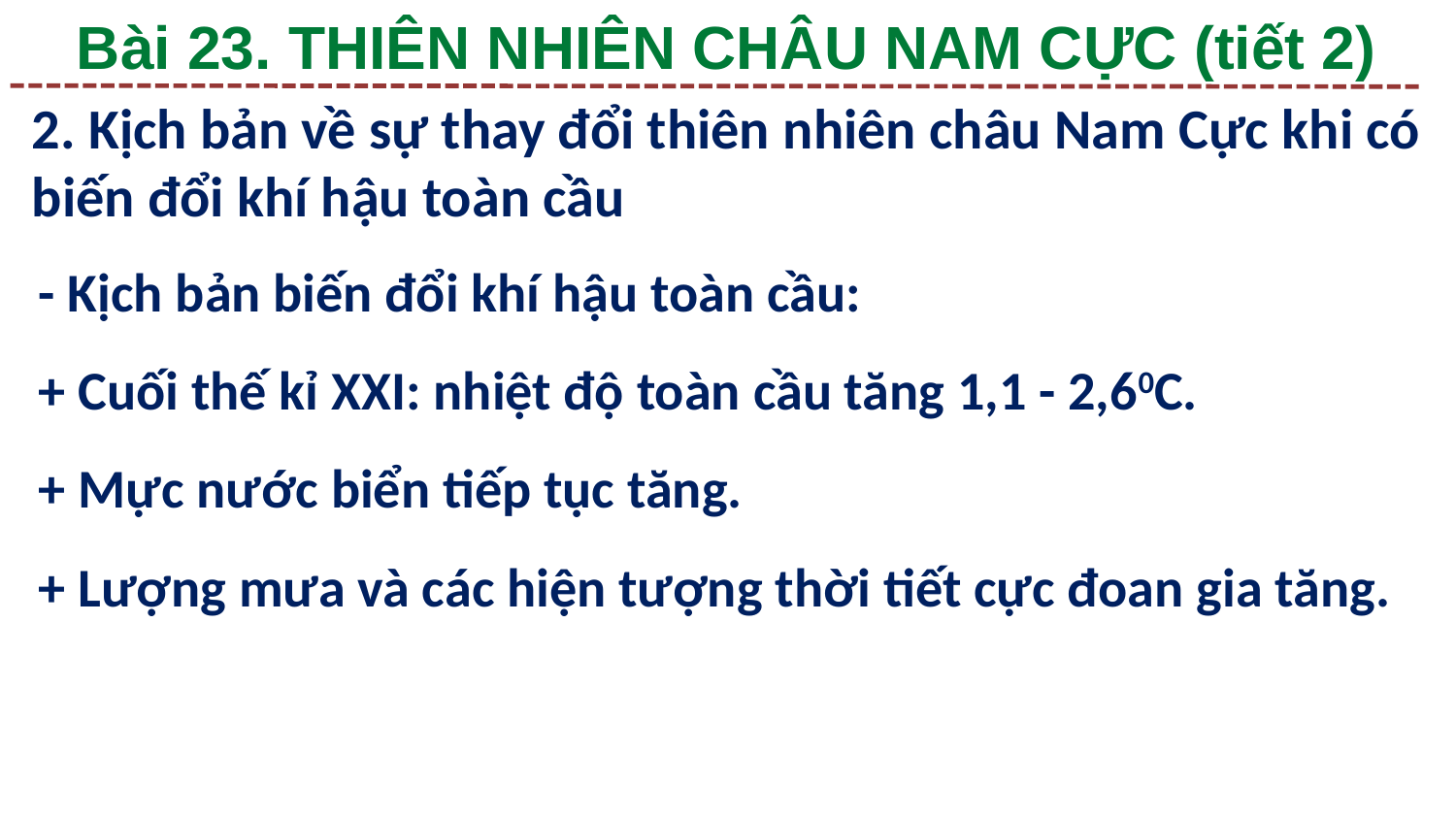

Bài 23. THIÊN NHIÊN CHÂU NAM CỰC (tiết 2)
2. Kịch bản về sự thay đổi thiên nhiên châu Nam Cực khi có biến đổi khí hậu toàn cầu
- Kịch bản biến đổi khí hậu toàn cầu:
+ Cuối thế kỉ XXI: nhiệt độ toàn cầu tăng 1,1 - 2,60C.
+ Mực nước biển tiếp tục tăng.
+ Lượng mưa và các hiện tượng thời tiết cực đoan gia tăng.